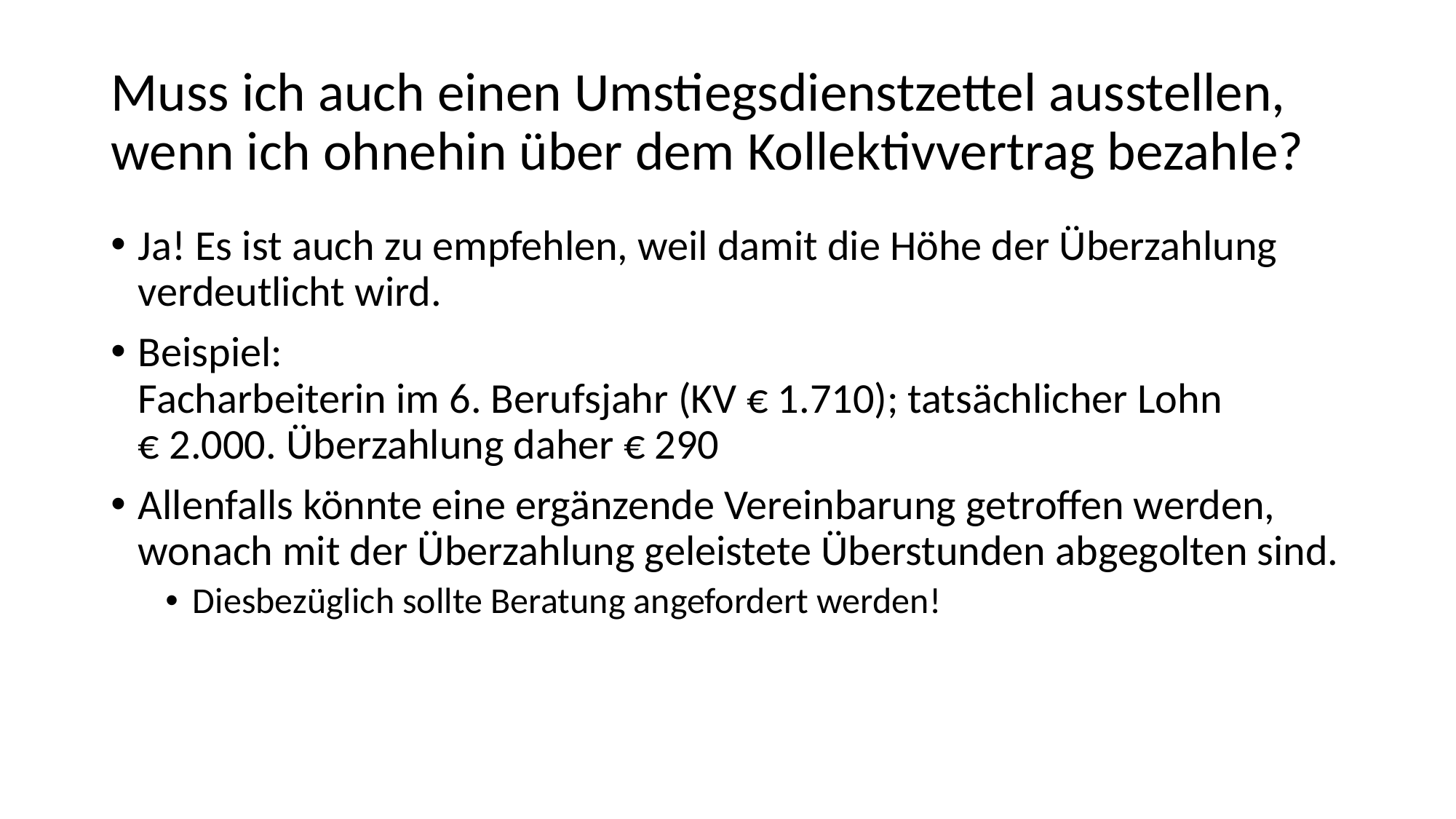

# Muss ich auch einen Umstiegsdienstzettel ausstellen, wenn ich ohnehin über dem Kollektivvertrag bezahle?
Ja! Es ist auch zu empfehlen, weil damit die Höhe der Überzahlung verdeutlicht wird.
Beispiel:
Facharbeiterin im 6. Berufsjahr (KV € 1.710); tatsächlicher Lohn
€ 2.000. Überzahlung daher € 290
Allenfalls könnte eine ergänzende Vereinbarung getroffen werden, wonach mit der Überzahlung geleistete Überstunden abgegolten sind.
Diesbezüglich sollte Beratung angefordert werden!